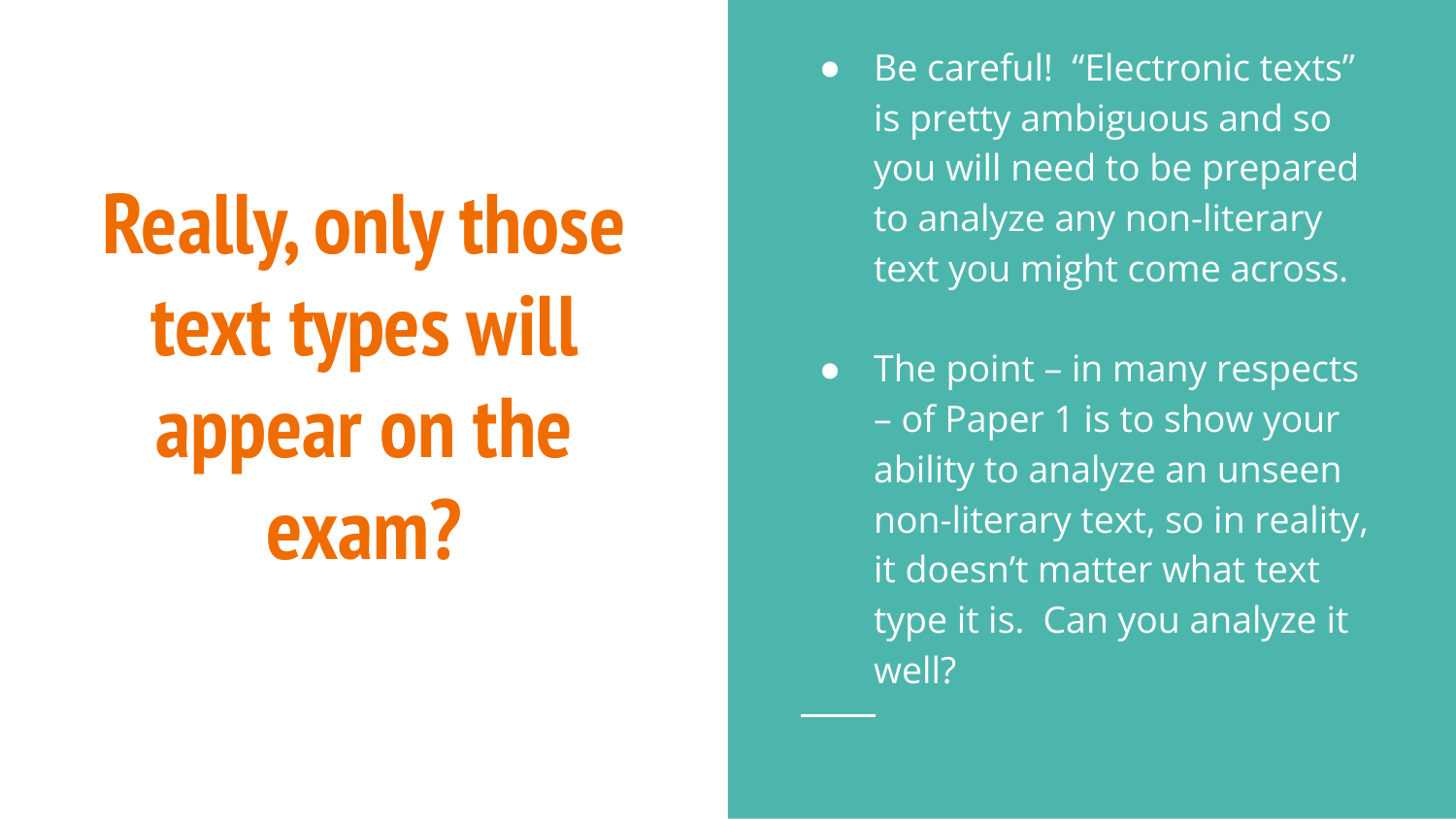

# Really, only those text types will appear on the exam?
Be careful!  “Electronic texts” is pretty ambiguous and so you will need to be prepared to analyze any non-literary text you might come across.

The point – in many respects – of Paper 1 is to show your ability to analyze an unseen non-literary text, so in reality, it doesn’t matter what text type it is.  Can you analyze it well?